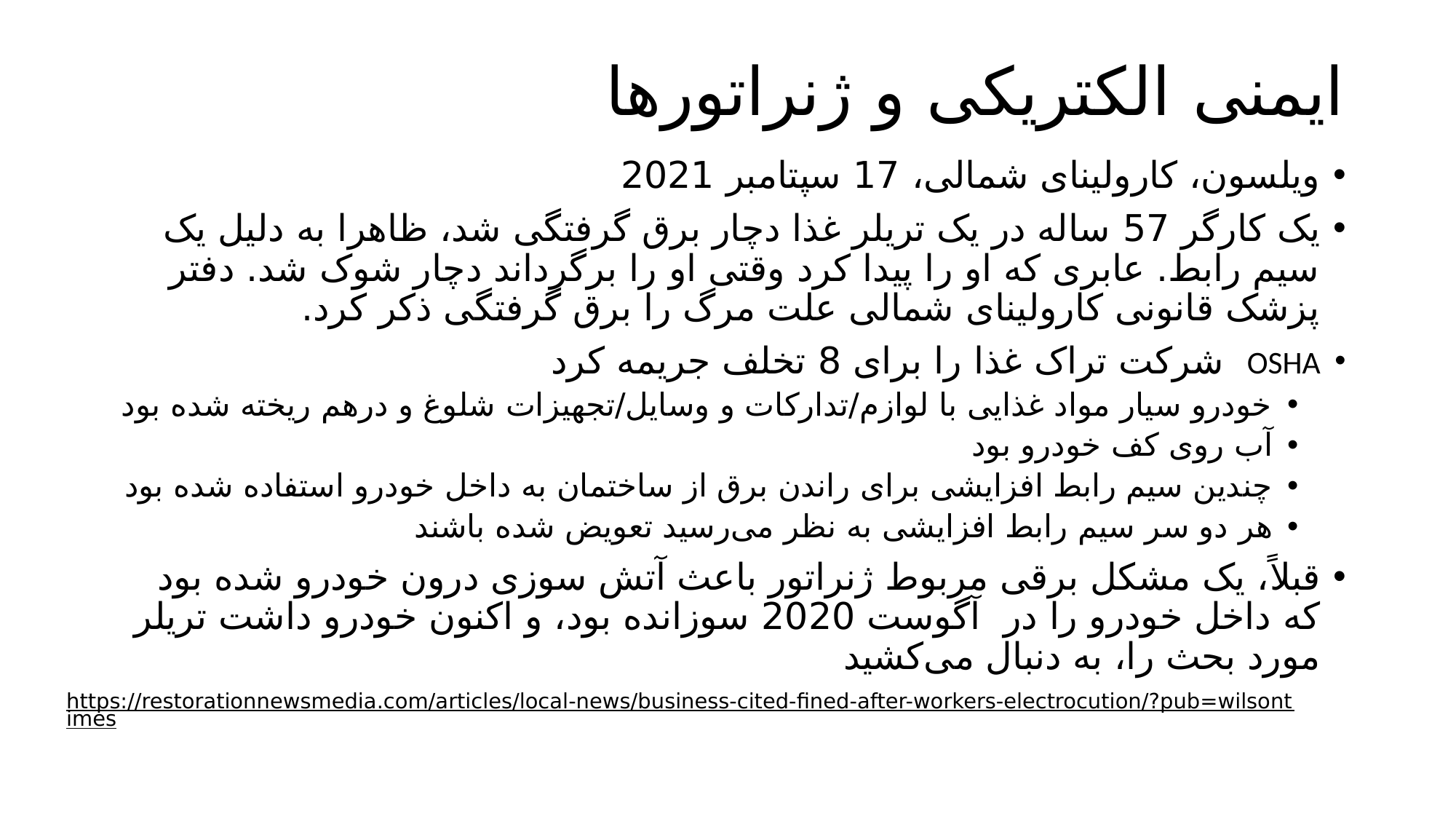

# ایمنی الکتریکی و ژنراتورها
ویلسون، کارولینای شمالی، 17 سپتامبر 2021
یک کارگر 57 ساله در یک تریلر غذا دچار برق گرفتگی شد، ظاهرا به دلیل یک سیم رابط. عابری که او را پیدا کرد وقتی او را برگرداند دچار شوک شد. دفتر پزشک قانونی کارولینای شمالی علت مرگ را برق گرفتگی ذکر کرد.
OSHA  شرکت تراک غذا را برای 8 تخلف جریمه کرد
خودرو سیار مواد غذایی با لوازم/تدارکات و وسایل/تجهیزات شلوغ و درهم ریخته شده بود
آب روی کف خودرو بود
چندین سیم رابط افزایشی برای راندن برق از ساختمان به داخل خودرو استفاده شده بود
هر دو سر سیم رابط افزایشی به نظر می‌رسید تعویض شده باشند
قبلاً، یک مشکل برقی مربوط ژنراتور باعث آتش سوزی درون خودرو شده بود که داخل خودرو را در  آگوست 2020 سوزانده بود، و اکنون خودرو داشت تریلر مورد بحث را، به دنبال می‌کشید
https://restorationnewsmedia.com/articles/local-news/business-cited-fined-after-workers-electrocution/?pub=wilsontimes